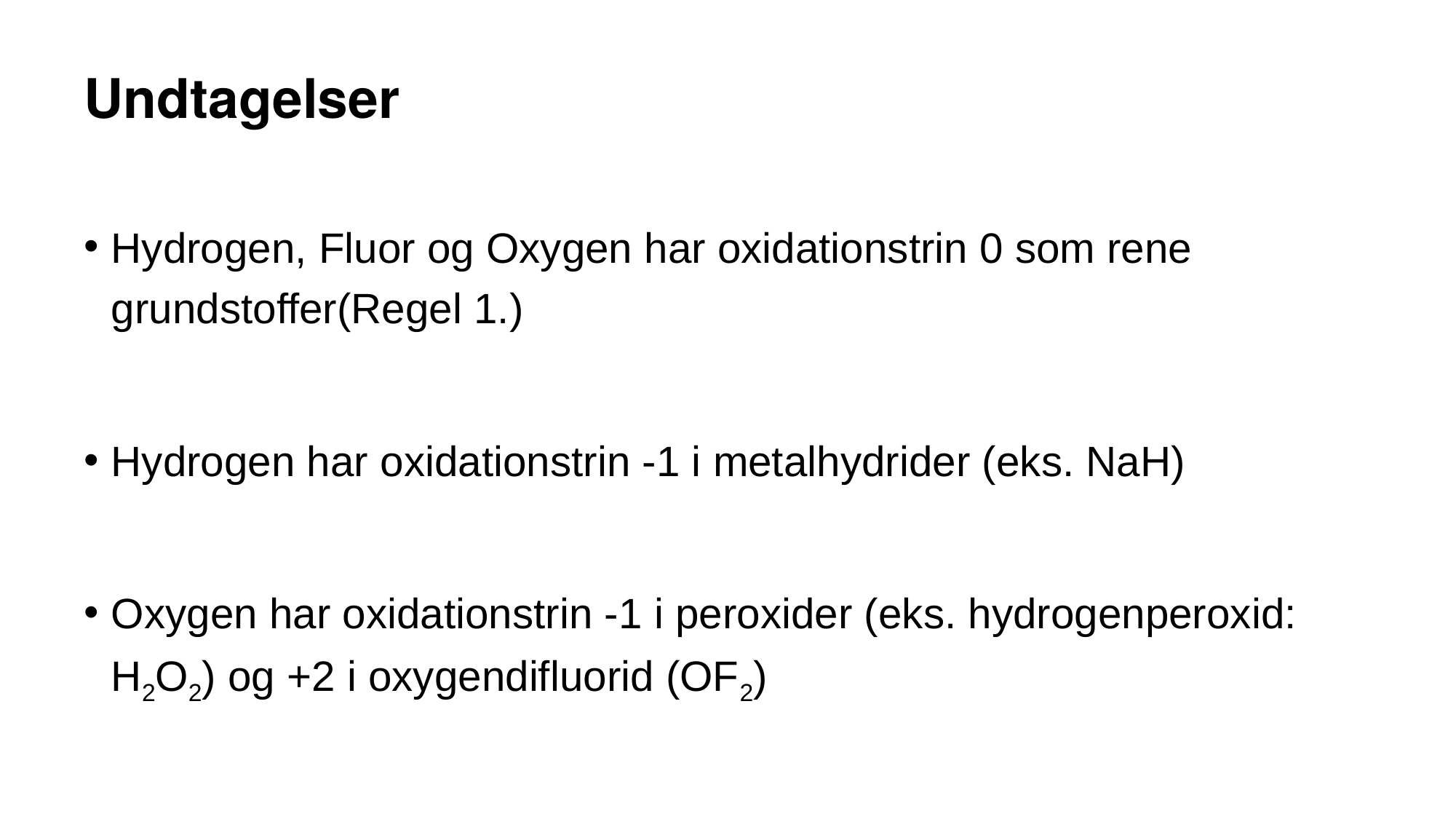

# Undtagelser
Hydrogen, Fluor og Oxygen har oxidationstrin 0 som rene grundstoffer(Regel 1.)

Hydrogen har oxidationstrin -1 i metalhydrider (eks. NaH)

Oxygen har oxidationstrin -1 i peroxider (eks. hydrogenperoxid: H2O2) og +2 i oxygendifluorid (OF2)